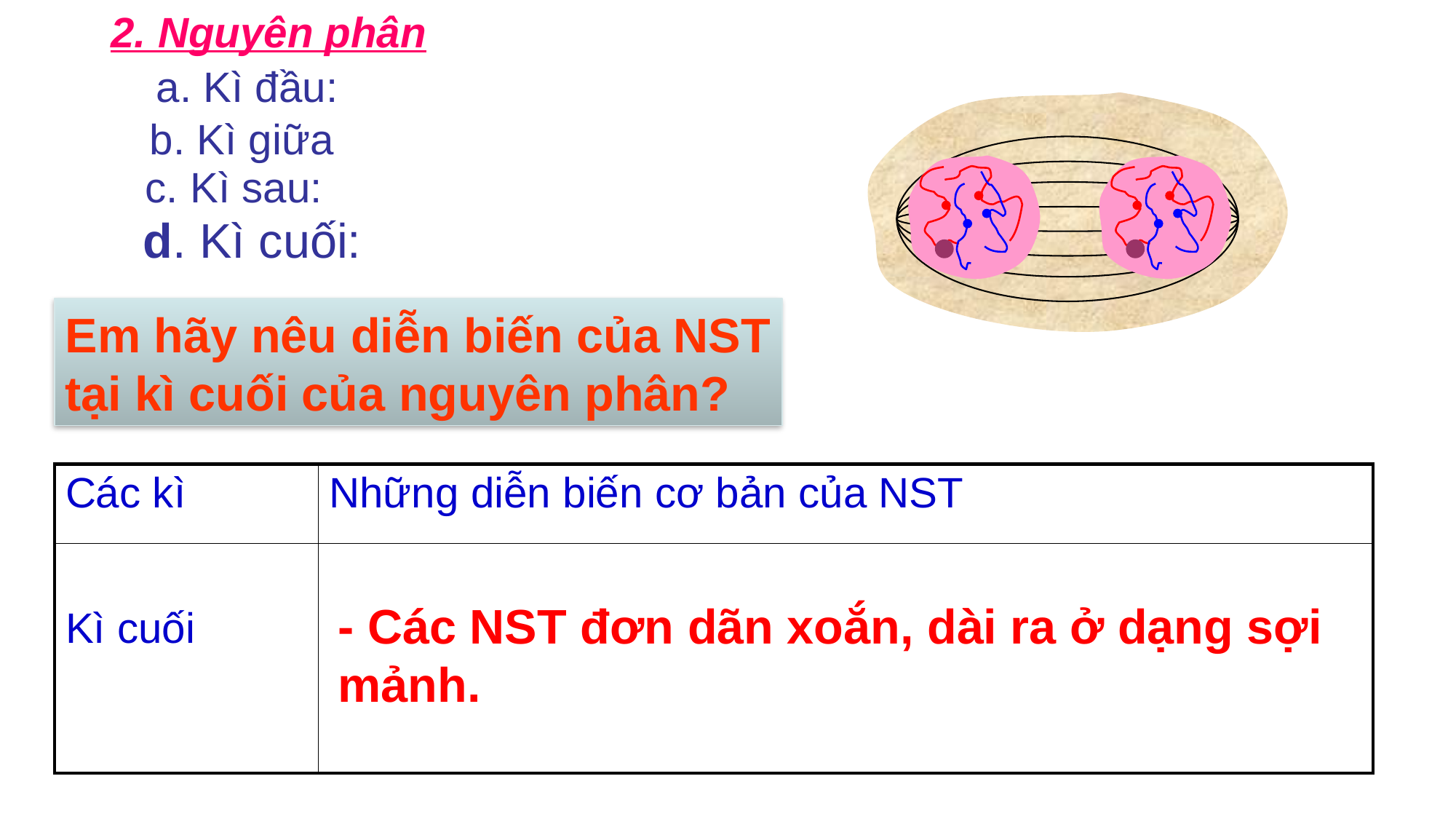

2. Nguyên phân

a. Kì đầu:

 b. Kì giữa

 c. Kì sau:
 d. Kì cuối:
Em hãy nêu diễn biến của NST tại kì cuối của nguyên phân?
| Các kì | Những diễn biến cơ bản của NST |
| --- | --- |
| Kì cuối |  |
- Các NST đơn dãn xoắn, dài ra ở dạng sợi mảnh.